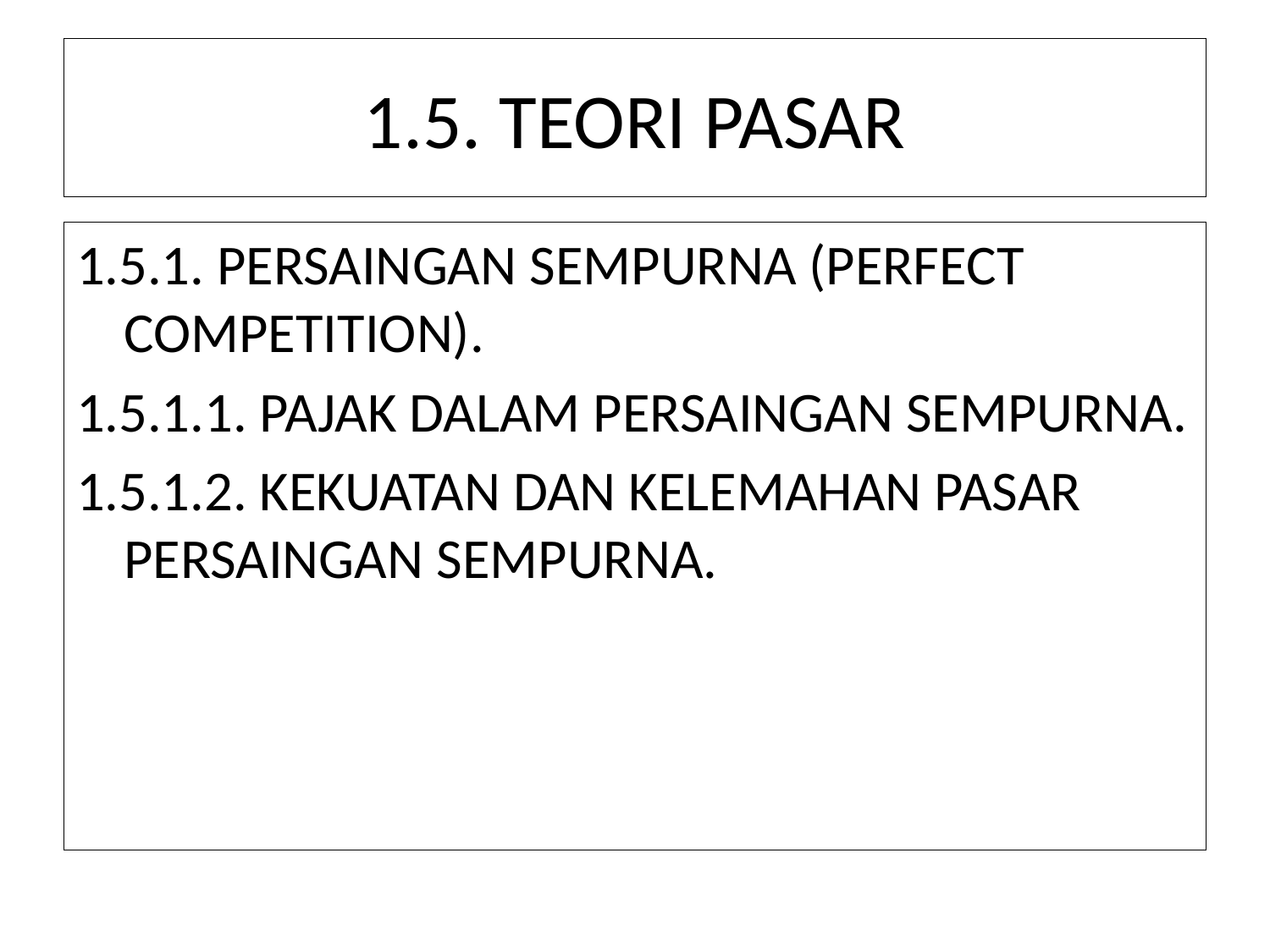

# 1.5. TEORI PASAR
1.5.1. PERSAINGAN SEMPURNA (PERFECT COMPETITION).
1.5.1.1. PAJAK DALAM PERSAINGAN SEMPURNA.
1.5.1.2. KEKUATAN DAN KELEMAHAN PASAR PERSAINGAN SEMPURNA.